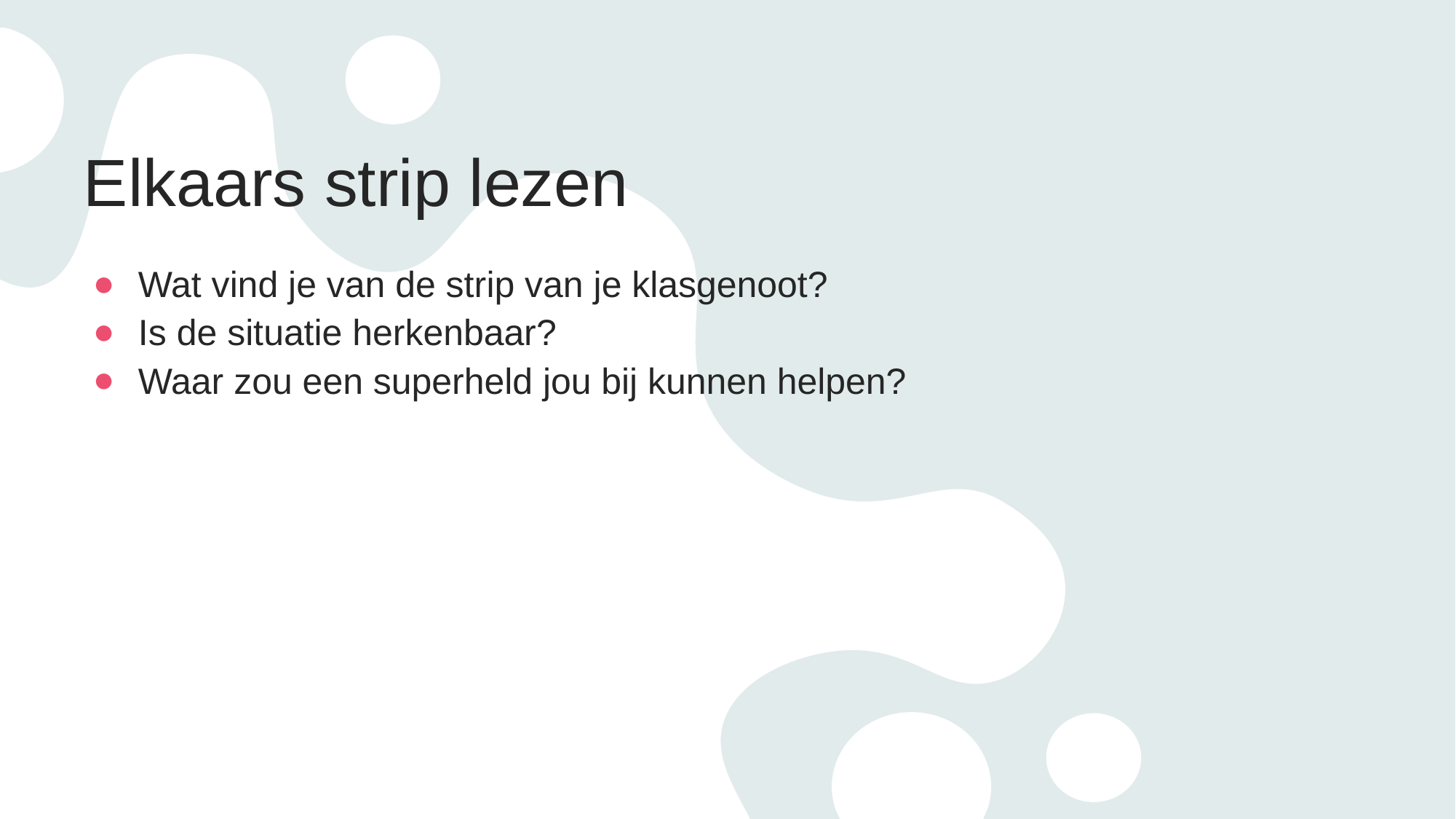

# Elkaars strip lezen
Wat vind je van de strip van je klasgenoot?
Is de situatie herkenbaar?
Waar zou een superheld jou bij kunnen helpen?